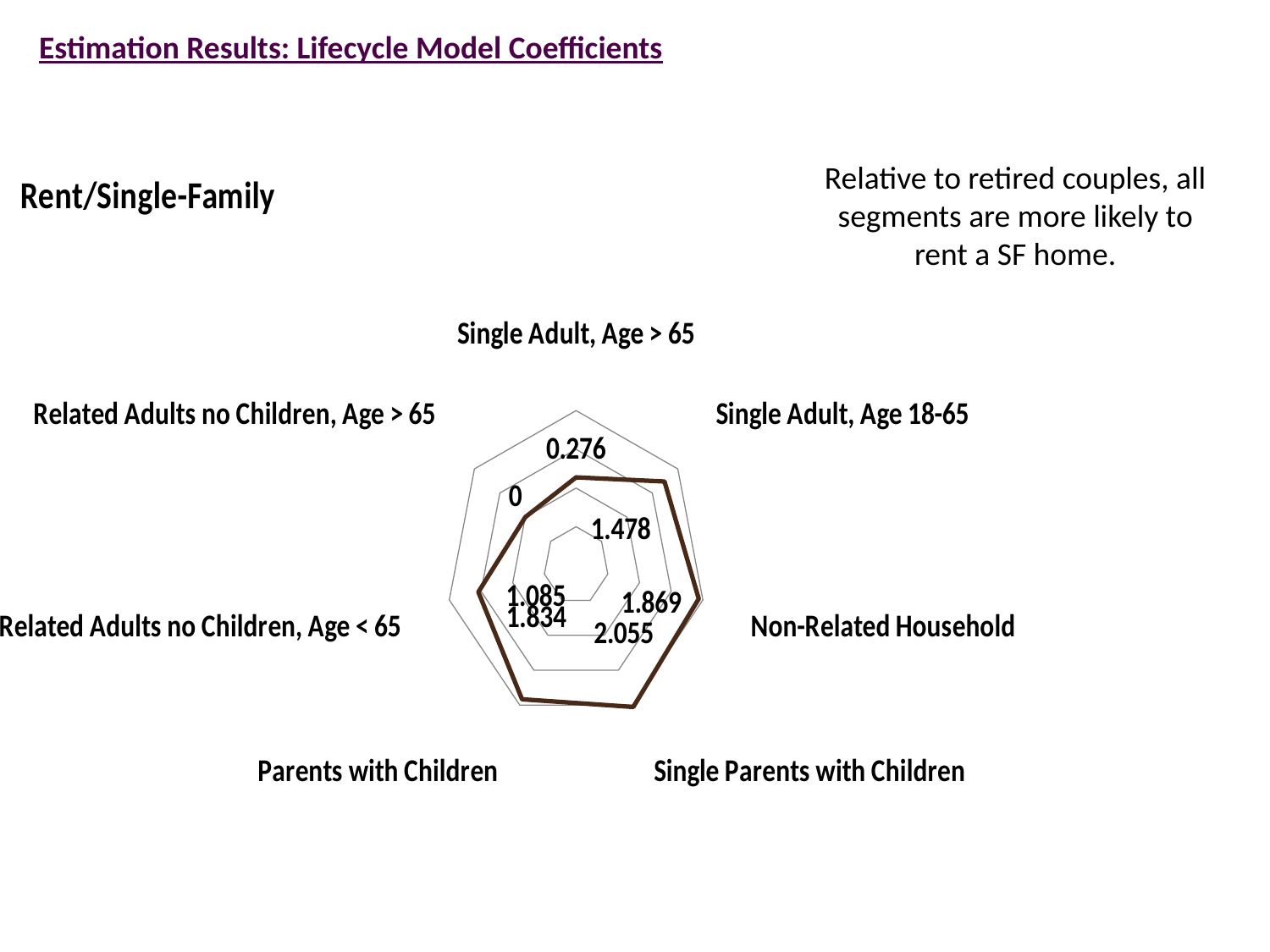

Estimation Results: Lifecycle Model Coefficients

### Chart: Rent/Single-Family

| Category | Rent/SF |
|---|---|
| Single Adult, Age > 65 | 0.276 |
| Single Adult, Age 18-65 | 1.478 |
| Non-Related Household | 1.869 |
| Single Parents with Children | 2.055 |
| Parents with Children | 1.834 |
| Related Adults no Children, Age < 65 | 1.085 |
| Related Adults no Children, Age > 65 | 0.0 |
Relative to retired couples, all segments are more likely to rent a SF home.